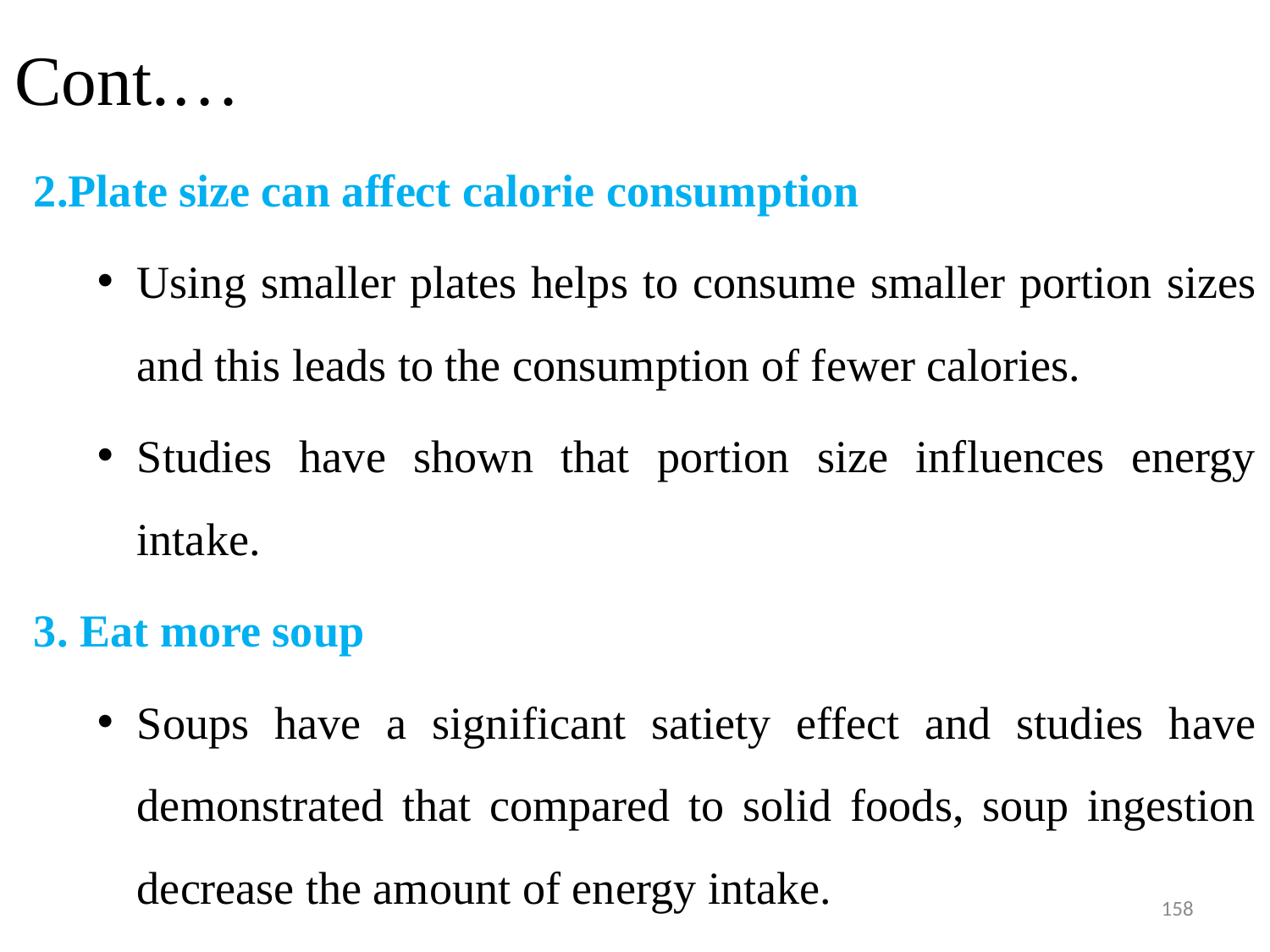

# Cont.…
2.Plate size can affect calorie consumption
Using smaller plates helps to consume smaller portion sizes and this leads to the consumption of fewer calories.
Studies have shown that portion size influences energy intake.
3. Eat more soup
Soups have a significant satiety effect and studies have demonstrated that compared to solid foods, soup ingestion decrease the amount of energy intake.

158